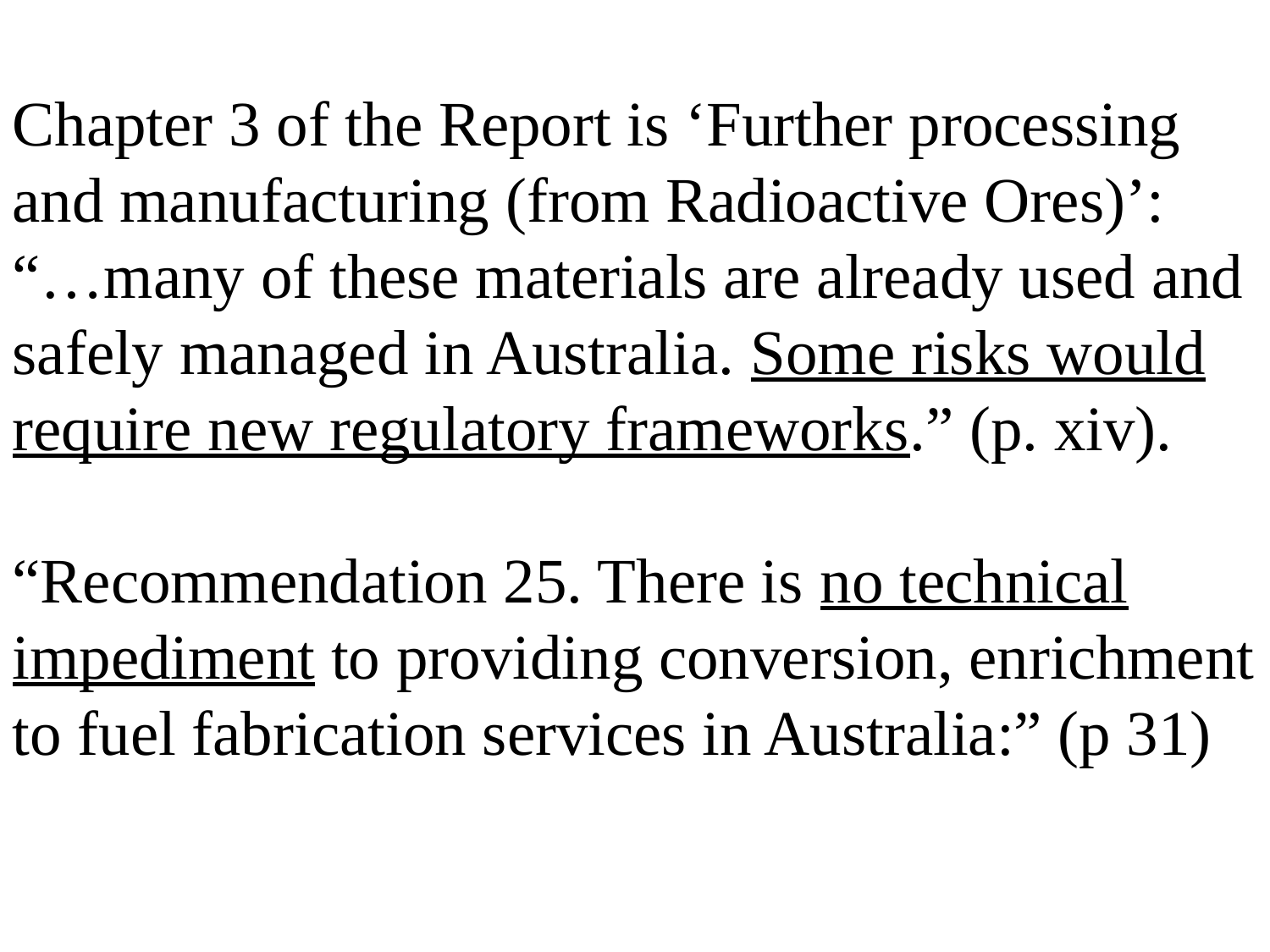

Chapter 3 of the Report is ‘Further processing and manufacturing (from Radioactive Ores)’: “…many of these materials are already used and safely managed in Australia. Some risks would require new regulatory frameworks.” (p. xiv).

“Recommendation 25. There is no technical impediment to providing conversion, enrichment to fuel fabrication services in Australia:” (p 31)